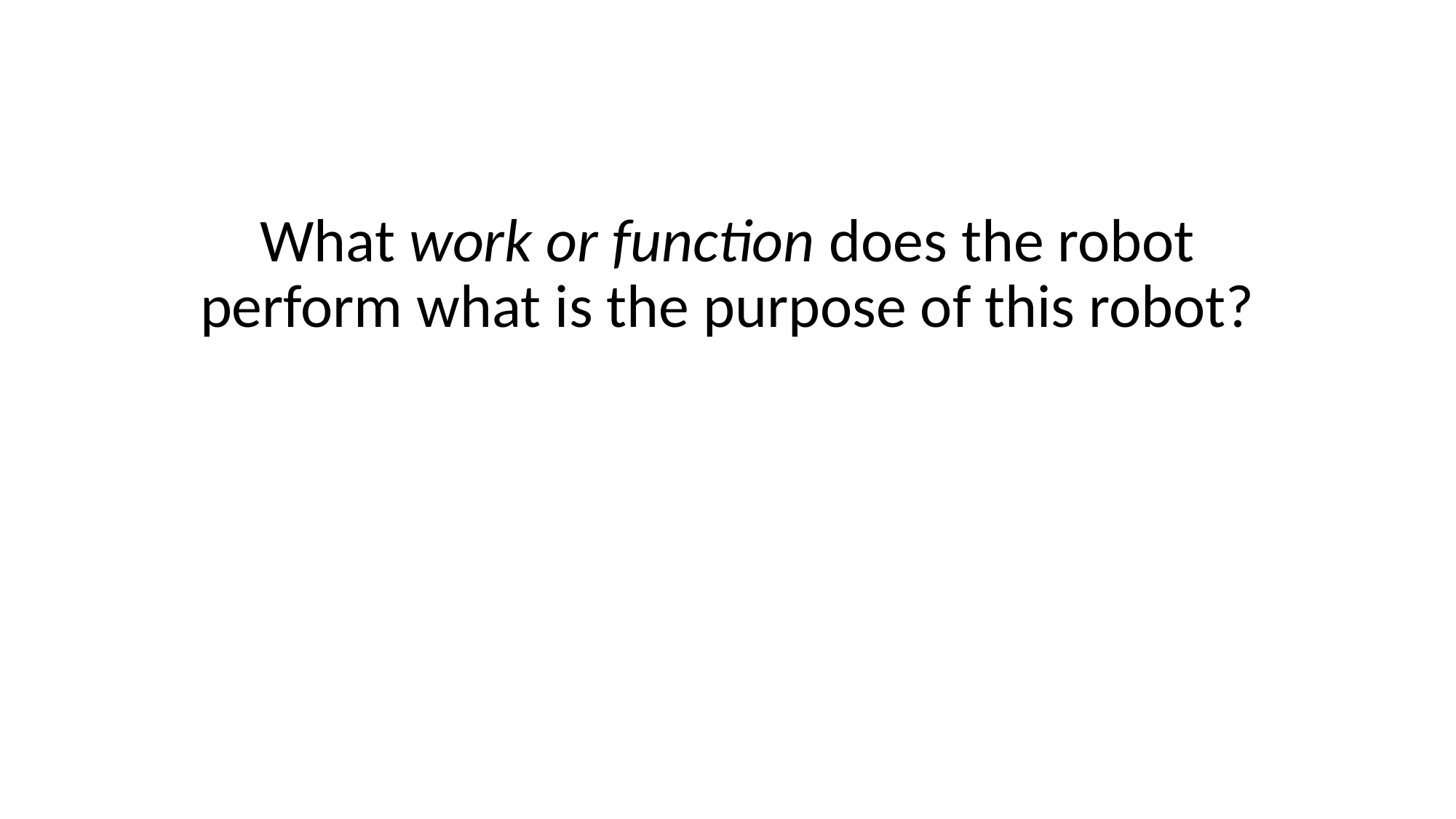

# What work or function does the robot perform what is the purpose of this robot?